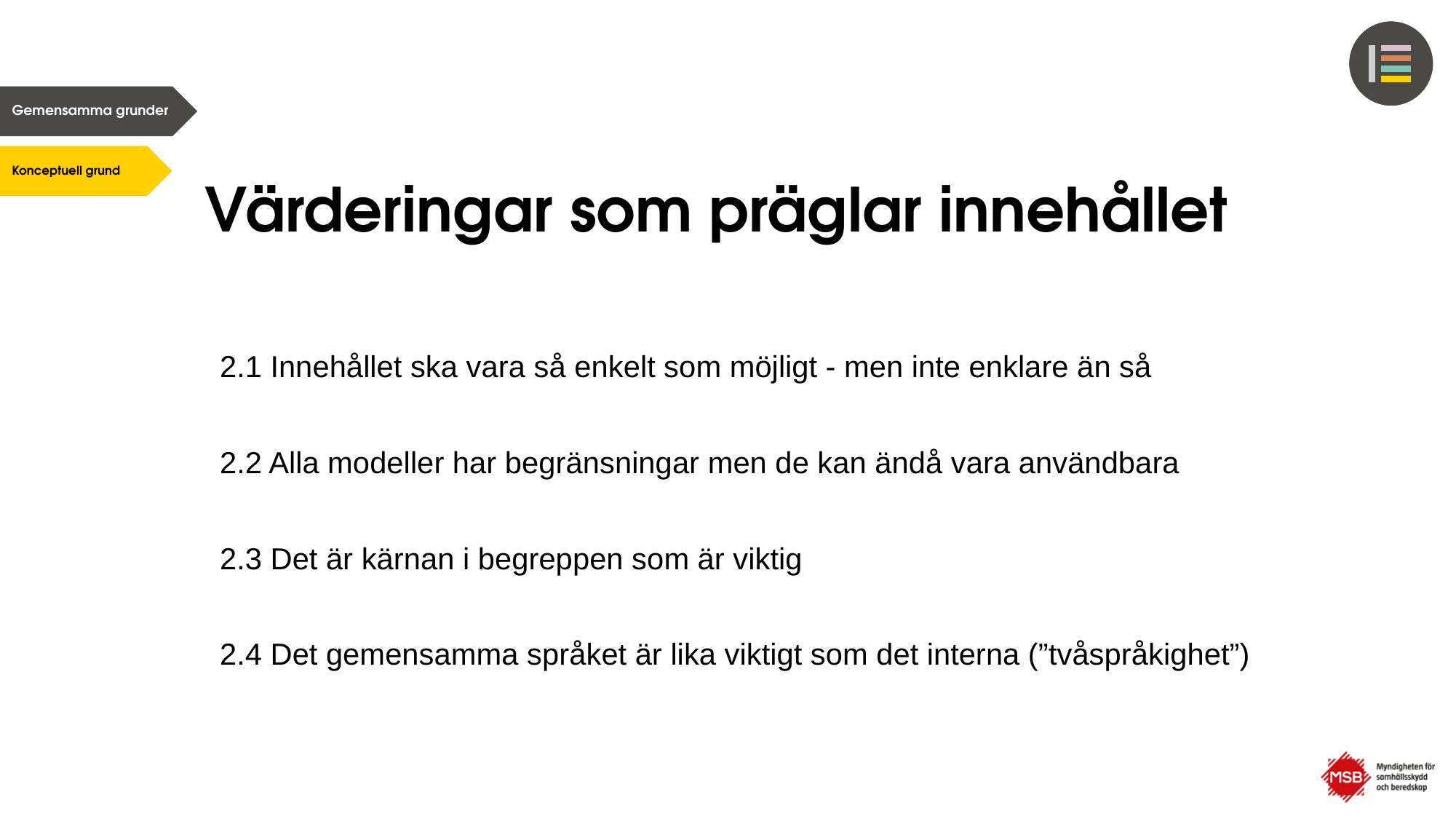

# Värderingar som präglar innehållet

2.1 Innehållet ska vara så enkelt som möjligt - men inte enklare än så

2.2 Alla modeller har begränsningar men de kan ändå vara användbara

2.3 Det är kärnan i begreppen som är viktig

2.4 Det gemensamma språket är lika viktigt som det interna (”tvåspråkighet”)